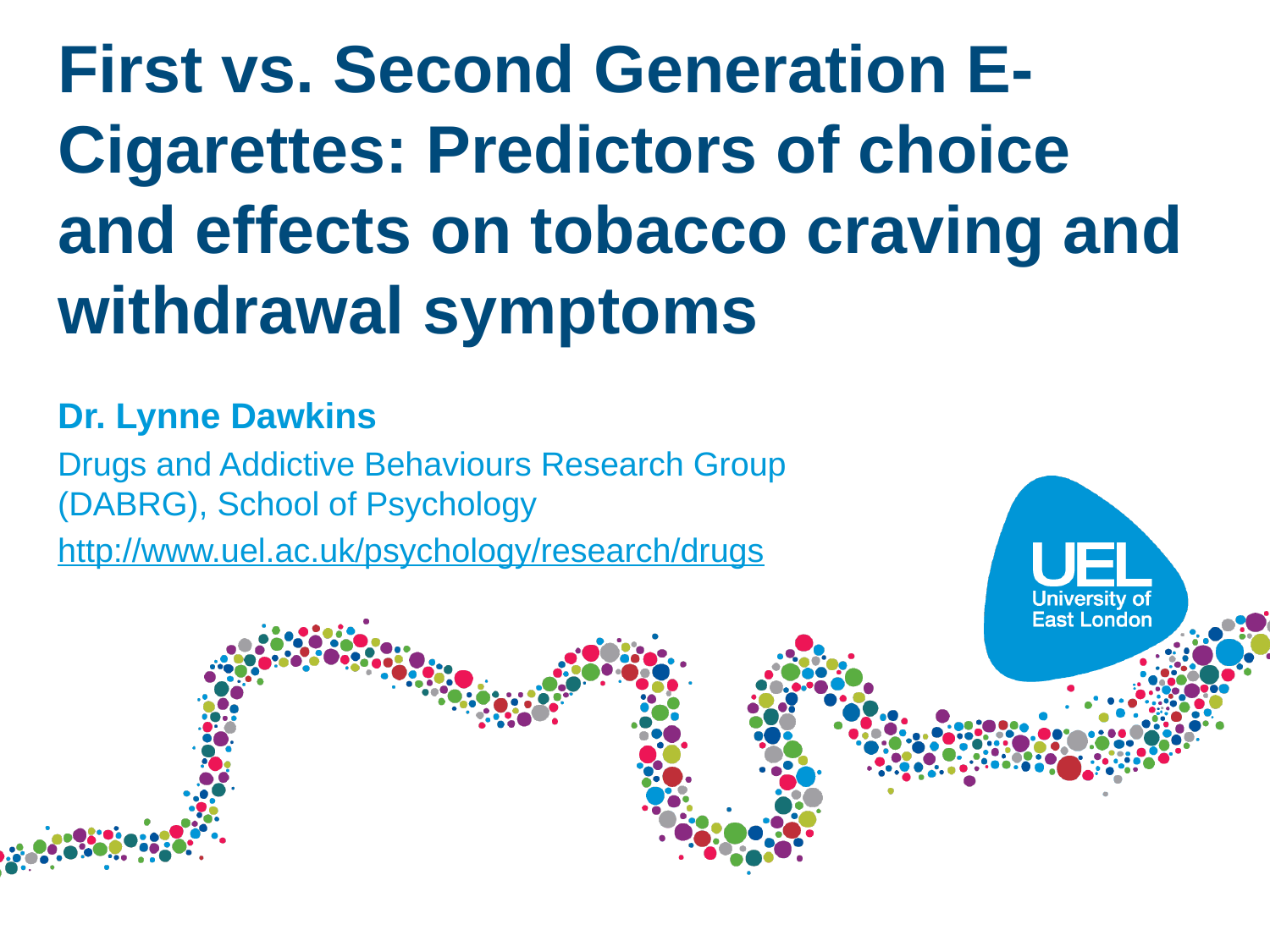

# First vs. Second Generation E-Cigarettes: Predictors of choice and effects on tobacco craving and withdrawal symptoms
Dr. Lynne Dawkins
Drugs and Addictive Behaviours Research Group (DABRG), School of Psychology
http://www.uel.ac.uk/psychology/research/drugs